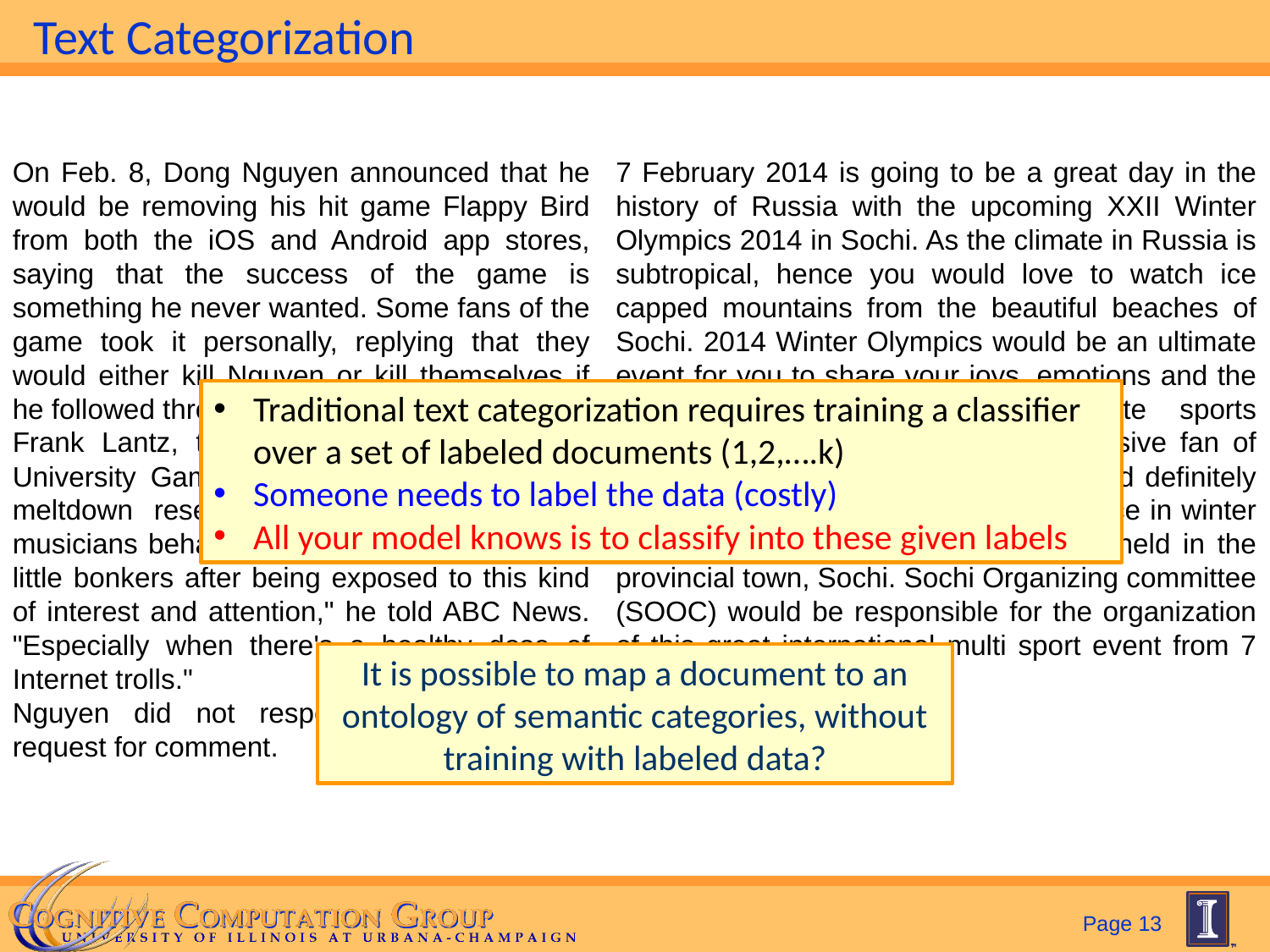

# Text Categorization
On Feb. 8, Dong Nguyen announced that he would be removing his hit game Flappy Bird from both the iOS and Android app stores, saying that the success of the game is something he never wanted. Some fans of the game took it personally, replying that they would either kill Nguyen or kill themselves if he followed through with his decision.
Frank Lantz, the director of the New York University Game Center, said that Nguyen's meltdown resembles how some actors or musicians behave. "People like that can go a little bonkers after being exposed to this kind of interest and attention," he told ABC News. "Especially when there's a healthy dose of Internet trolls."
Nguyen did not respond to ABC News' request for comment.
7 February 2014 is going to be a great day in the history of Russia with the upcoming XXII Winter Olympics 2014 in Sochi. As the climate in Russia is subtropical, hence you would love to watch ice capped mountains from the beautiful beaches of Sochi. 2014 Winter Olympics would be an ultimate event for you to share your joys, emotions and the winning moments of your favourite sports champions. If you are really an obsessive fan of Winter Olympics games then you should definitely book your ticket to confirm your presence in winter Olympics 2014 which are going to be held in the provincial town, Sochi. Sochi Organizing committee (SOOC) would be responsible for the organization of this great international multi sport event from 7 to 23 February 2014.

Traditional text categorization requires training a classifier over a set of labeled documents (1,2,….k)
Someone needs to label the data (costly)
All your model knows is to classify into these given labels
It is possible to map a document to an ontology of semantic categories, without training with labeled data?
Page 13